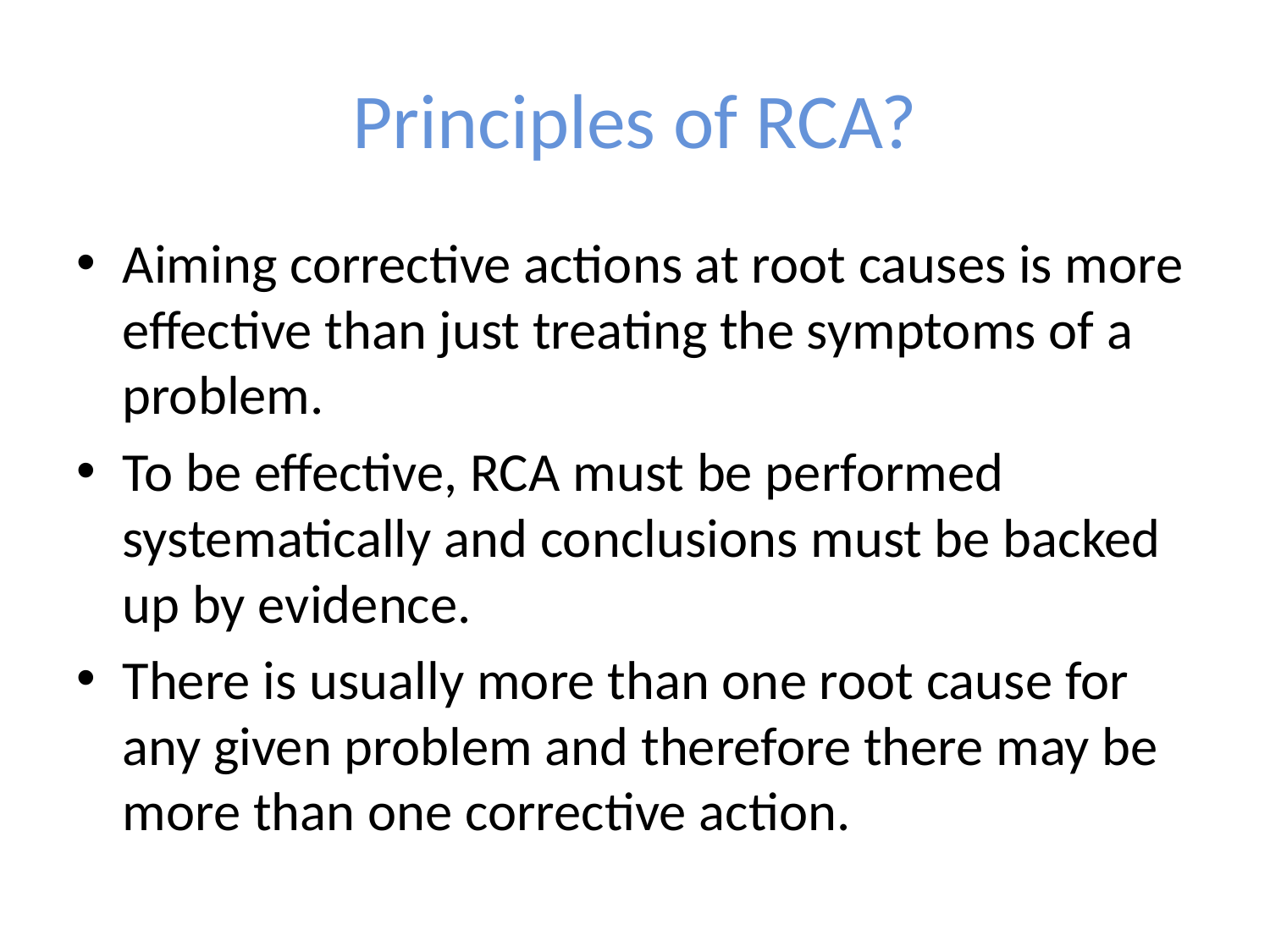

# Principles of RCA?
Aiming corrective actions at root causes is more effective than just treating the symptoms of a problem.
To be effective, RCA must be performed systematically and conclusions must be backed up by evidence.
There is usually more than one root cause for any given problem and therefore there may be more than one corrective action.